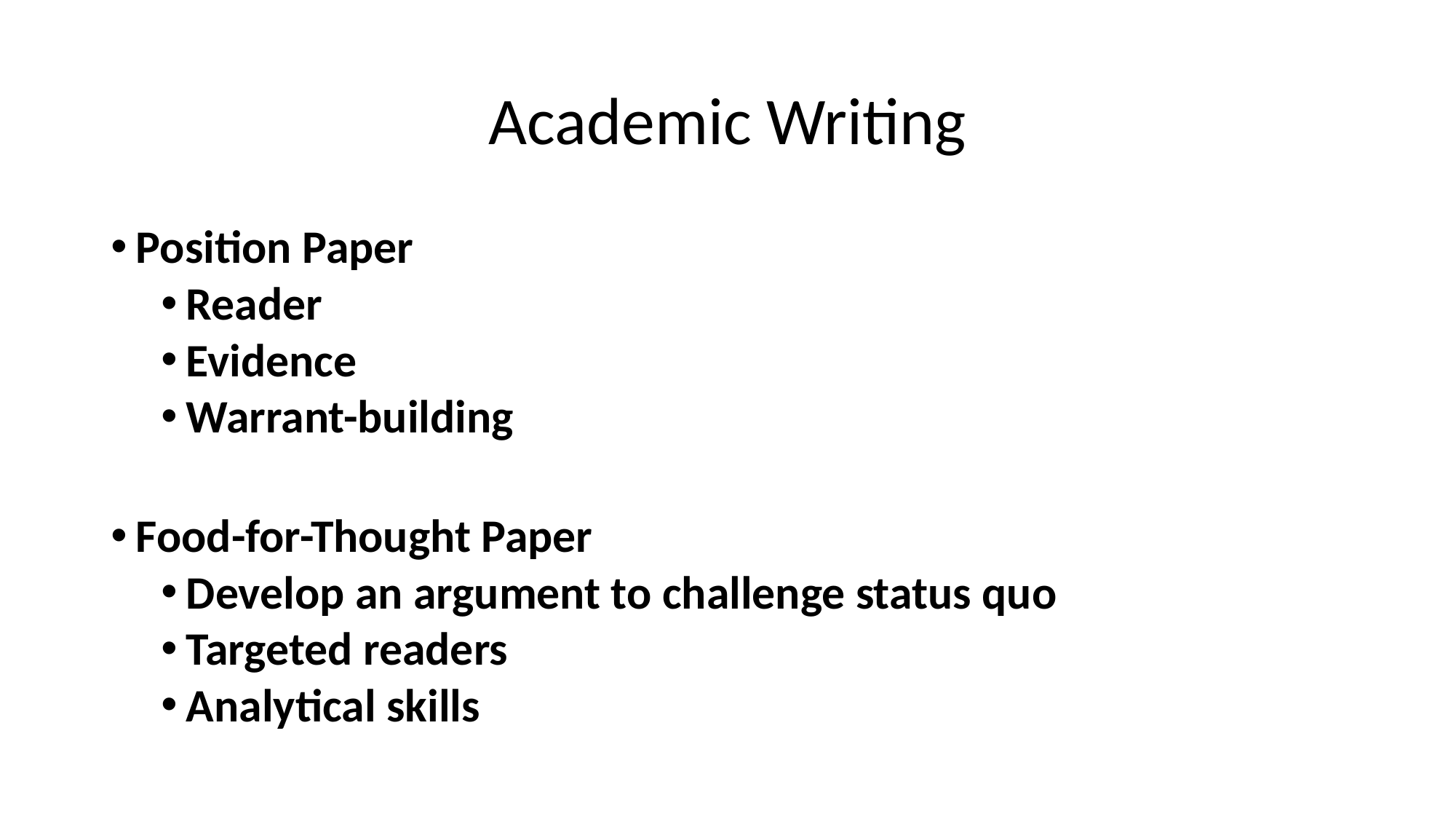

# Academic Writing
Position Paper
Reader
Evidence
Warrant-building

Food-for-Thought Paper
Develop an argument to challenge status quo
Targeted readers
Analytical skills